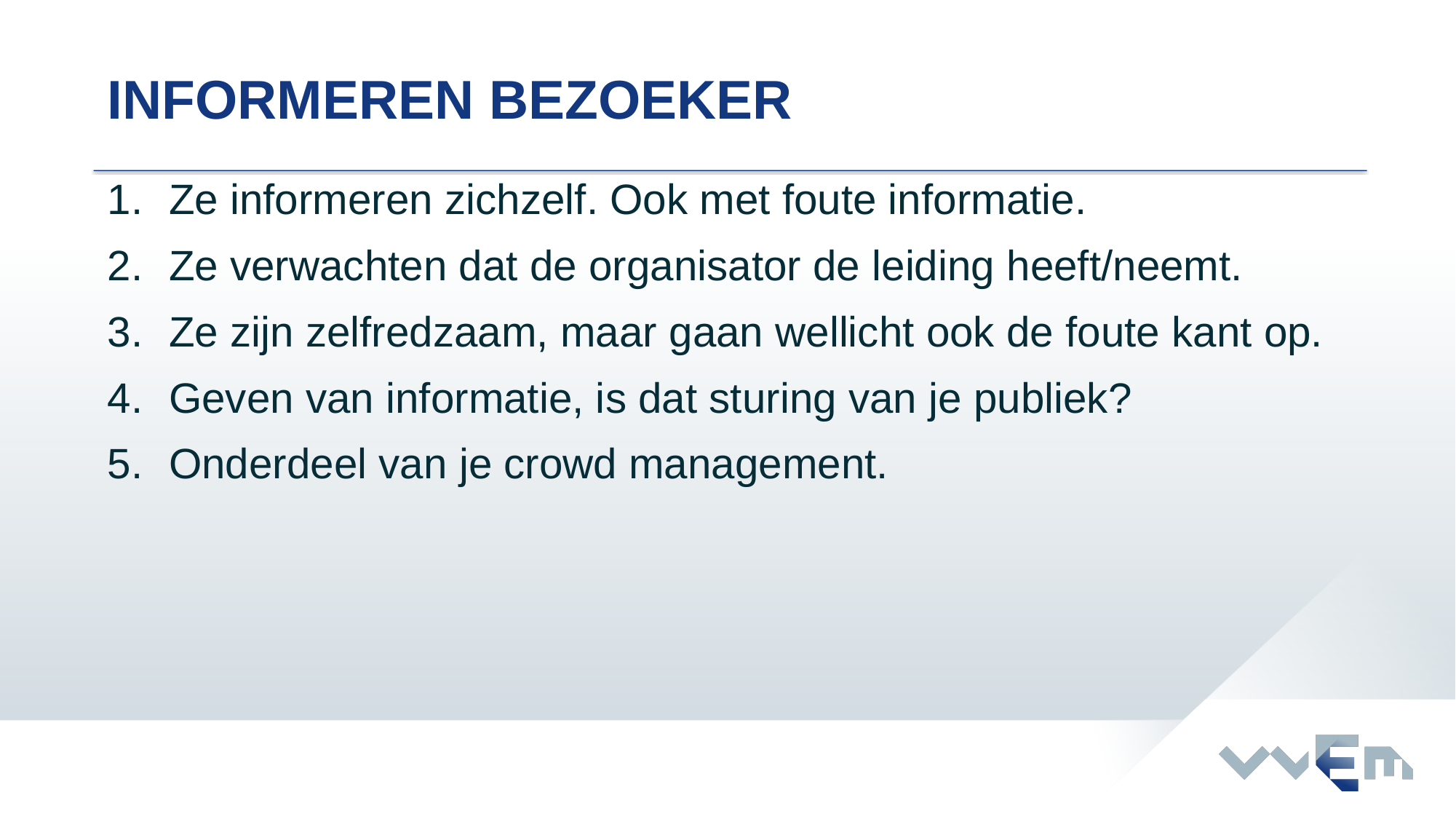

# Informeren bezoeker
Ze informeren zichzelf. Ook met foute informatie.
Ze verwachten dat de organisator de leiding heeft/neemt.
Ze zijn zelfredzaam, maar gaan wellicht ook de foute kant op.
Geven van informatie, is dat sturing van je publiek?
Onderdeel van je crowd management.